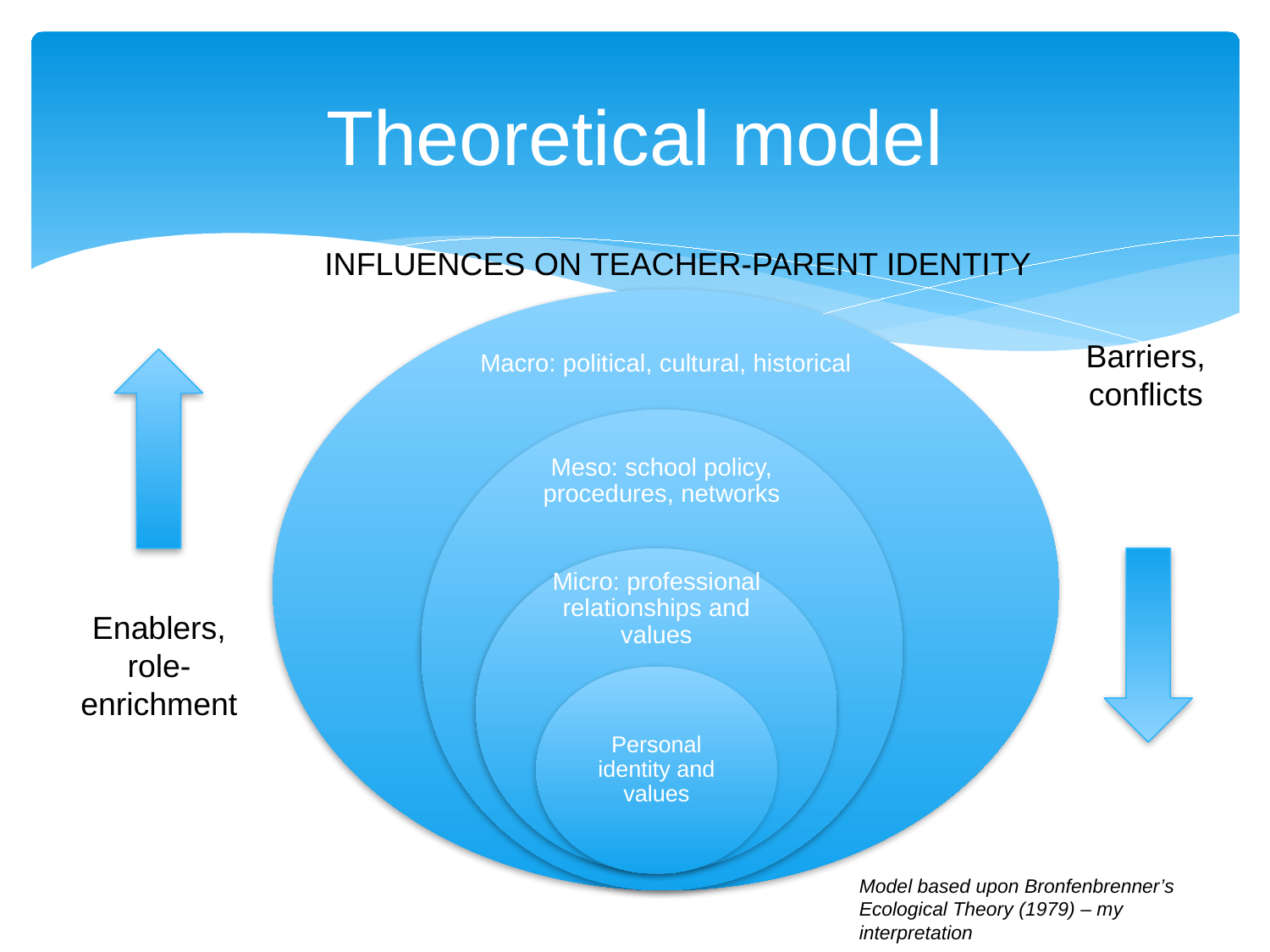

# Theoretical model
INFLUENCES ON TEACHER-PARENT IDENTITY
Macro: political, cultural, historical
Meso: school policy, procedures, networks
Micro: professional relationships and values
Personal identity and values
Barriers, conflicts

Enablers, role-enrichment
Model based upon Bronfenbrenner’s Ecological Theory (1979) – my interpretation